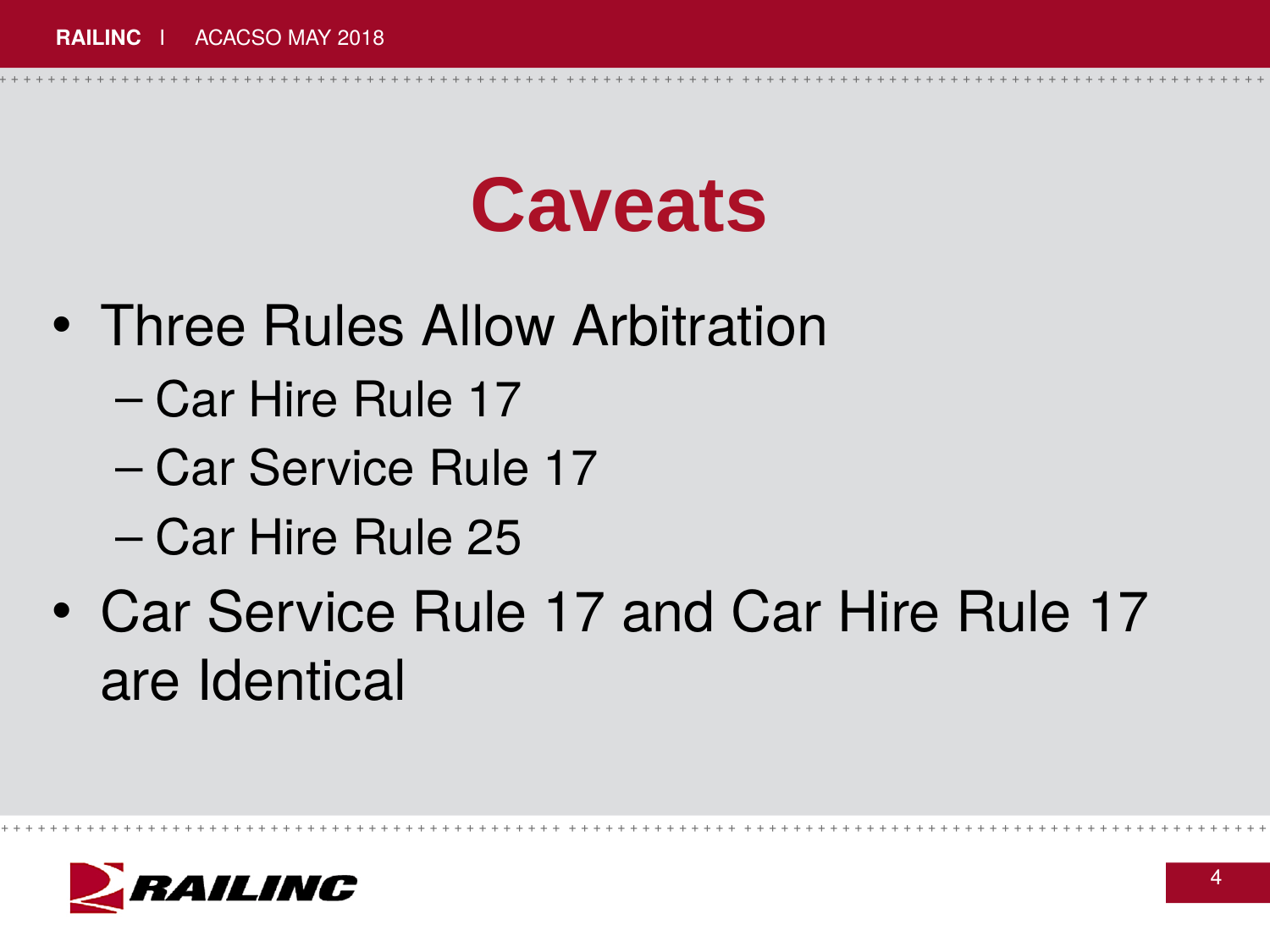

# Caveats
Three Rules Allow Arbitration
Car Hire Rule 17
Car Service Rule 17
Car Hire Rule 25
Car Service Rule 17 and Car Hire Rule 17 are Identical
4